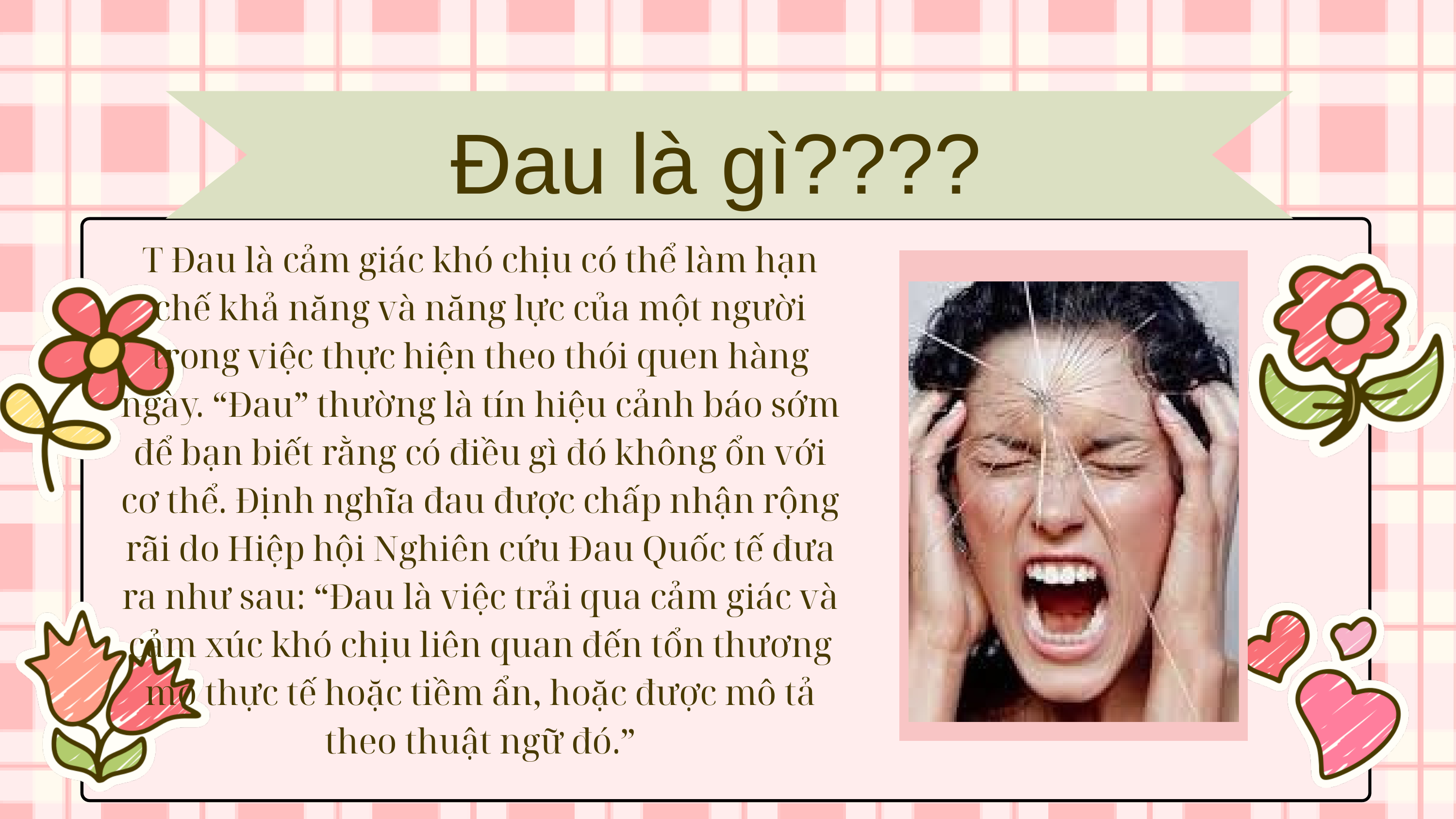

Đau là gì????

T Đau là cảm giác khó chịu có thể làm hạn chế khả năng và năng lực của một người trong việc thực hiện theo thói quen hàng ngày. “Đau” thường là tín hiệu cảnh báo sớm để bạn biết rằng có điều gì đó không ổn với cơ thể. Định nghĩa đau được chấp nhận rộng rãi do Hiệp hội Nghiên cứu Đau Quốc tế đưa ra như sau: “Đau là việc trải qua cảm giác và cảm xúc khó chịu liên quan đến tổn thương mô thực tế hoặc tiềm ẩn, hoặc được mô tả theo thuật ngữ đó.”